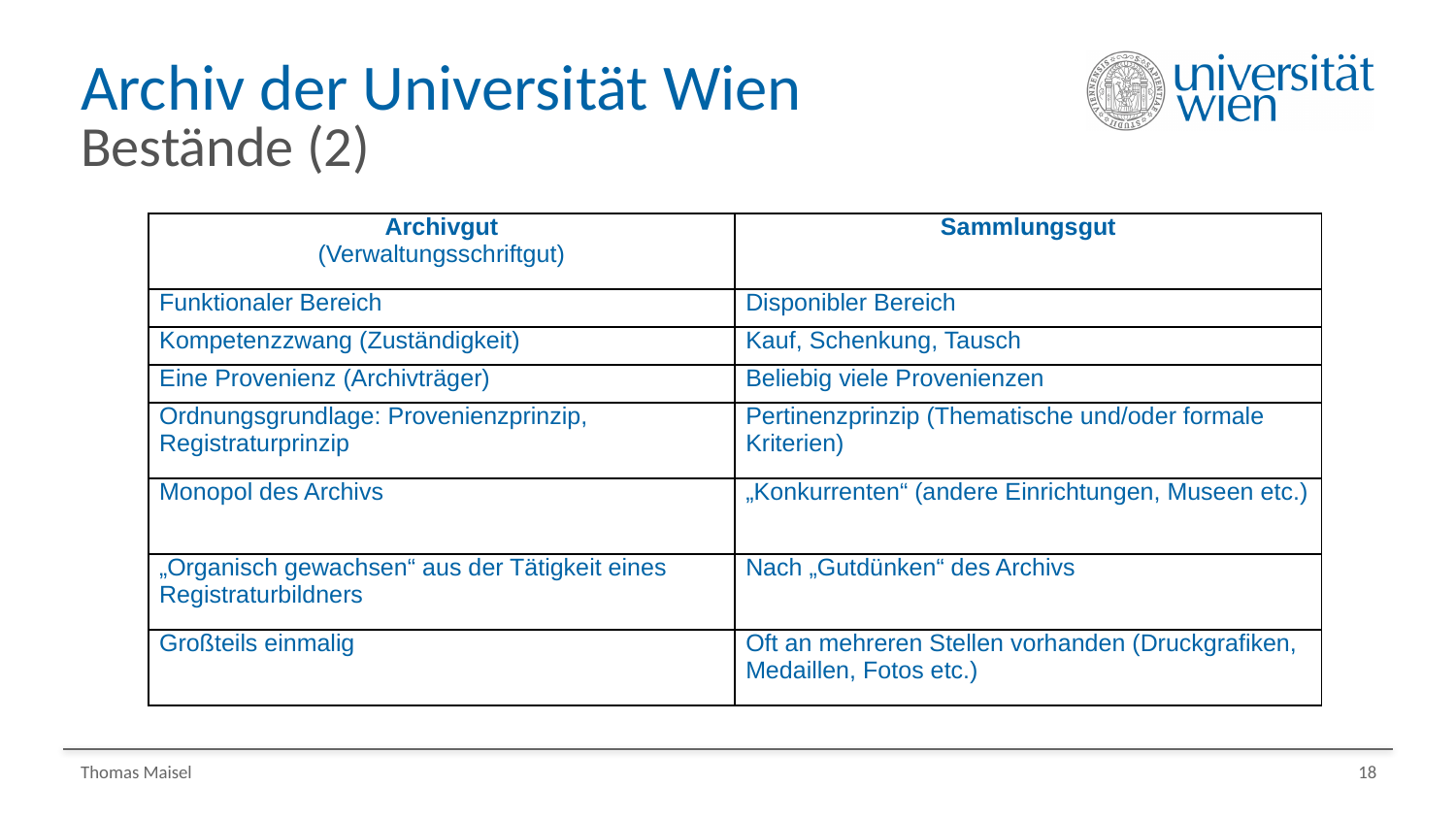

# Archiv der Universität Wien Bestände (2)
| Archivgut (Verwaltungsschriftgut) | Sammlungsgut |
| --- | --- |
| Funktionaler Bereich | Disponibler Bereich |
| Kompetenzzwang (Zuständigkeit) | Kauf, Schenkung, Tausch |
| Eine Provenienz (Archivträger) | Beliebig viele Provenienzen |
| Ordnungsgrundlage: Provenienzprinzip, Registraturprinzip | Pertinenzprinzip (Thematische und/oder formale Kriterien) |
| Monopol des Archivs | „Konkurrenten“ (andere Einrichtungen, Museen etc.) |
| „Organisch gewachsen“ aus der Tätigkeit eines Registraturbildners | Nach „Gutdünken“ des Archivs |
| Großteils einmalig | Oft an mehreren Stellen vorhanden (Druckgrafiken, Medaillen, Fotos etc.) |
Thomas Maisel
18